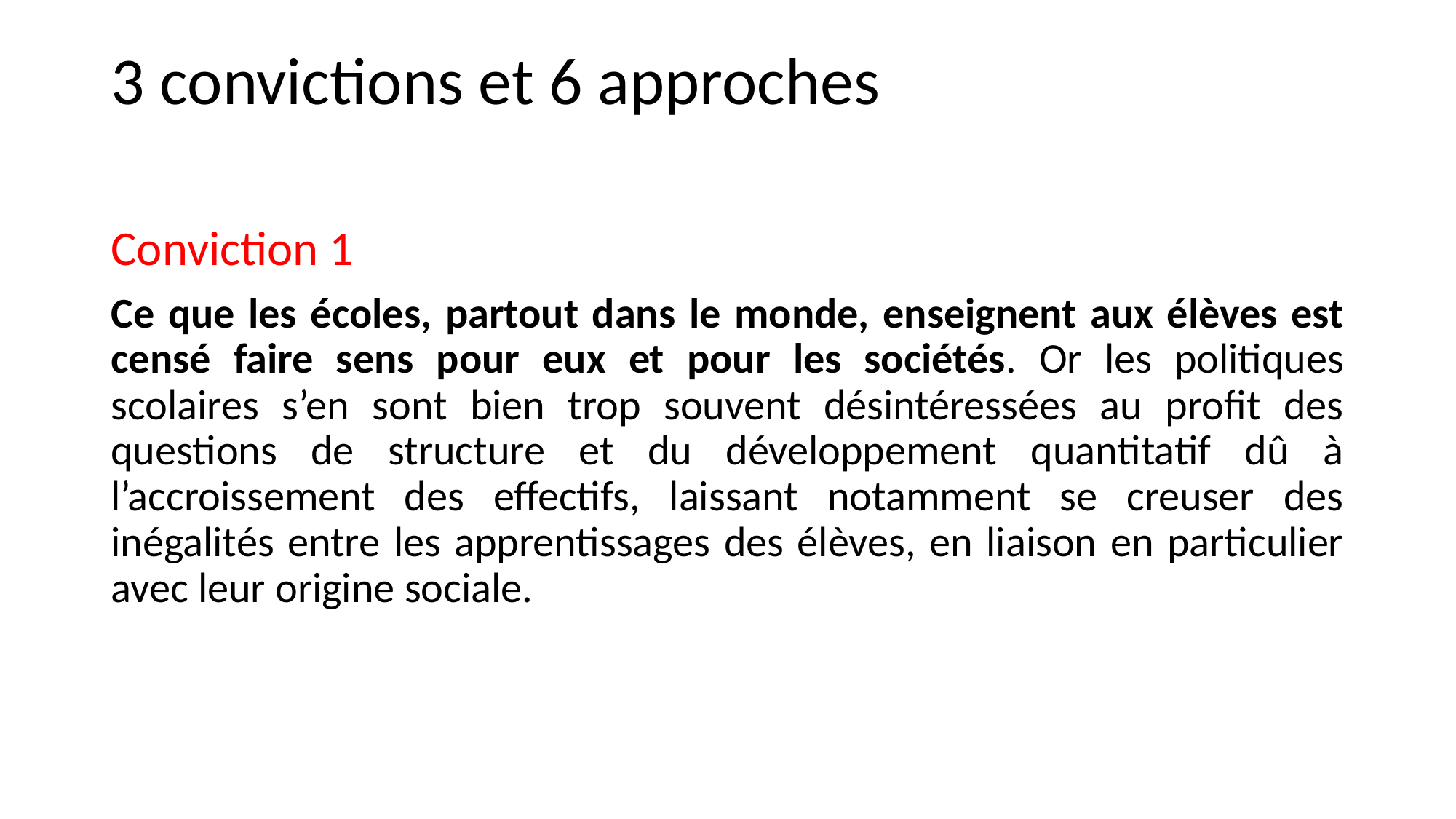

# 3 convictions et 6 approches
Conviction 1
Ce que les écoles, partout dans le monde, enseignent aux élèves est censé faire sens pour eux et pour les sociétés. Or les politiques scolaires s’en sont bien trop souvent désintéressées au profit des questions de structure et du développement quantitatif dû à l’accroissement des effectifs, laissant notamment se creuser des inégalités entre les apprentissages des élèves, en liaison en particulier avec leur origine sociale.